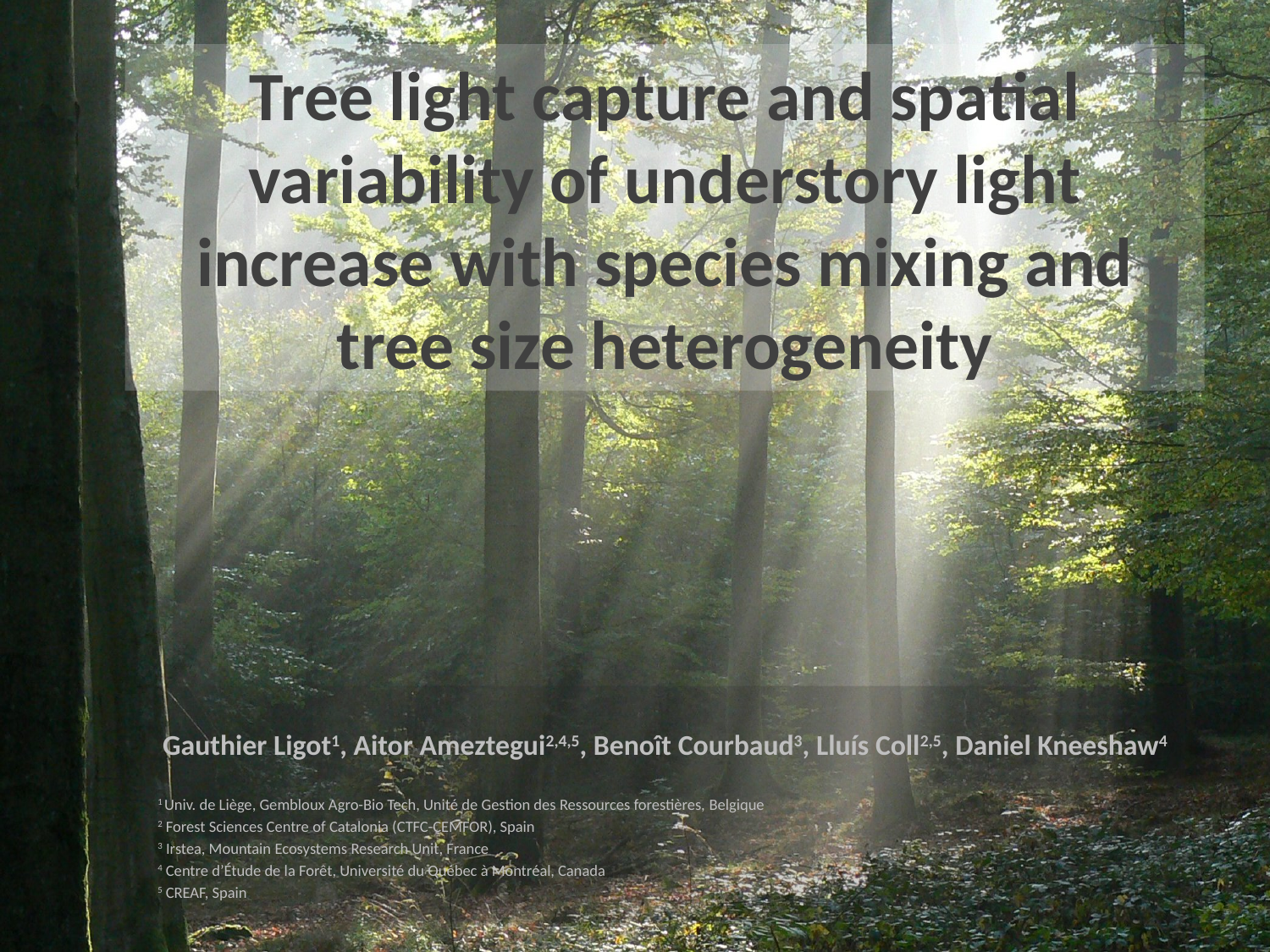

# Tree light capture and spatial variability of understory light increase with species mixing and tree size heterogeneity

Gauthier Ligot1, Aitor Ameztegui2,4,5, Benoît Courbaud3, Lluís Coll2,5, Daniel Kneeshaw4

1 Univ. de Liège, Gembloux Agro-Bio Tech, Unité de Gestion des Ressources forestières, Belgique
2 Forest Sciences Centre of Catalonia (CTFC-CEMFOR), Spain
3 Irstea, Mountain Ecosystems Research Unit, France
4 Centre d’Étude de la Forêt, Université du Québec à Montréal, Canada
5 CREAF, Spain